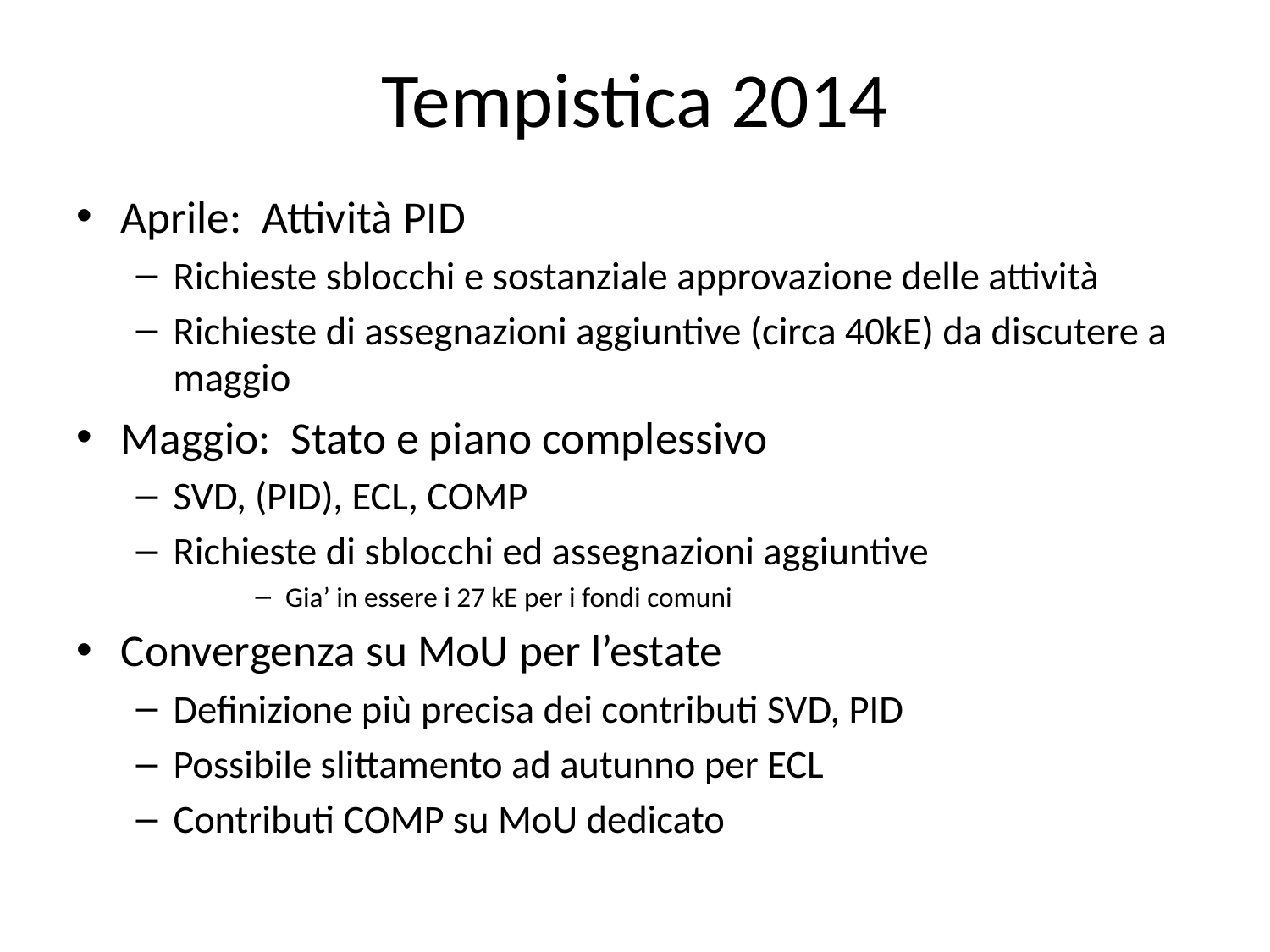

# Tempistica 2014
Aprile:  Attività PID
Richieste sblocchi e sostanziale approvazione delle attività
Richieste di assegnazioni aggiuntive (circa 40kE) da discutere a maggio
Maggio:  Stato e piano complessivo
SVD, (PID), ECL, COMP
Richieste di sblocchi ed assegnazioni aggiuntive
Gia’ in essere i 27 kE per i fondi comuni
Convergenza su MoU per l’estate
Definizione più precisa dei contributi SVD, PID
Possibile slittamento ad autunno per ECL
Contributi COMP su MoU dedicato